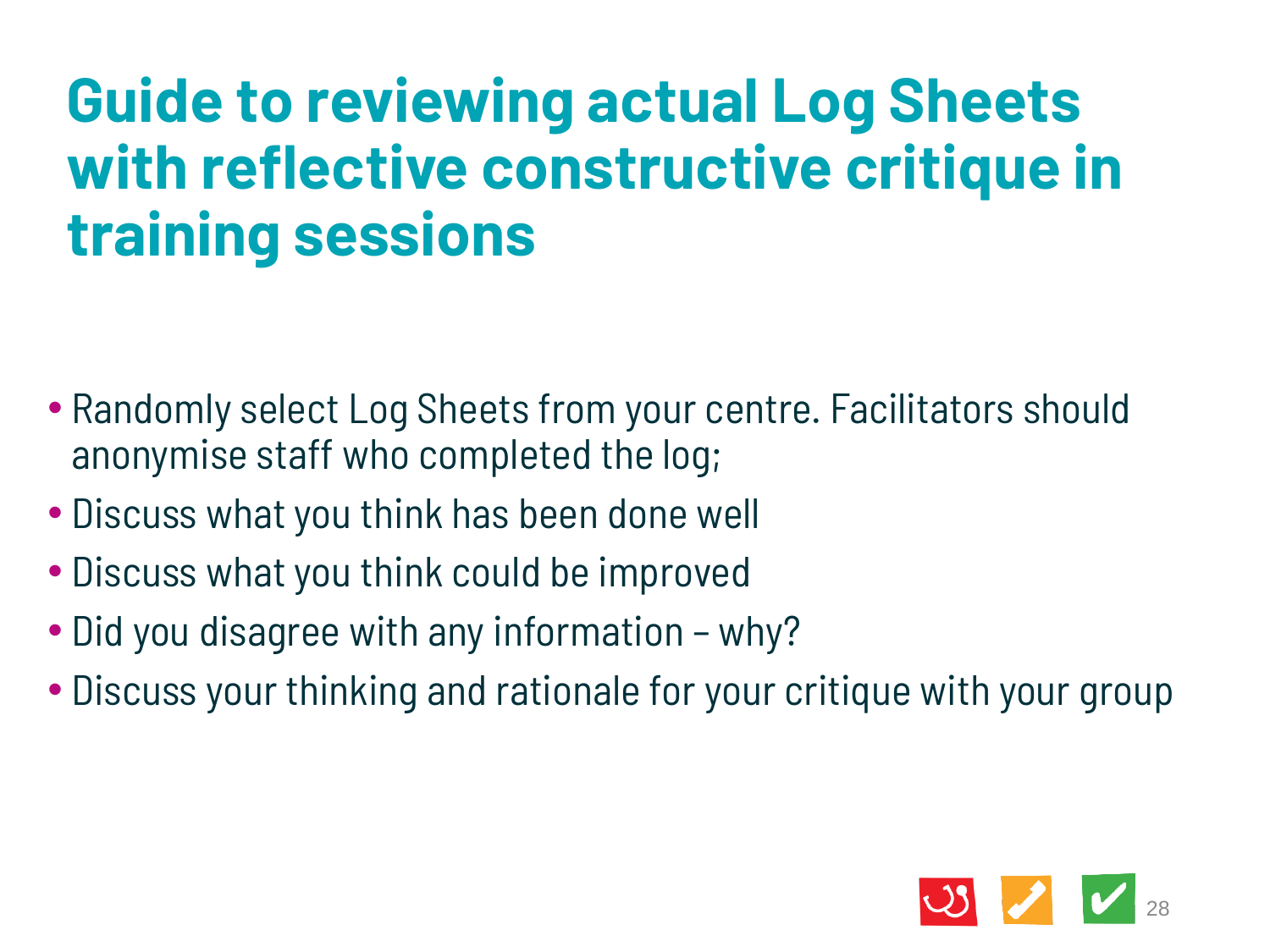

# Guide to reviewing actual Log Sheets with reflective constructive critique in training sessions
Randomly select Log Sheets from your centre. Facilitators should anonymise staff who completed the log;
Discuss what you think has been done well
Discuss what you think could be improved
Did you disagree with any information – why?
Discuss your thinking and rationale for your critique with your group
28